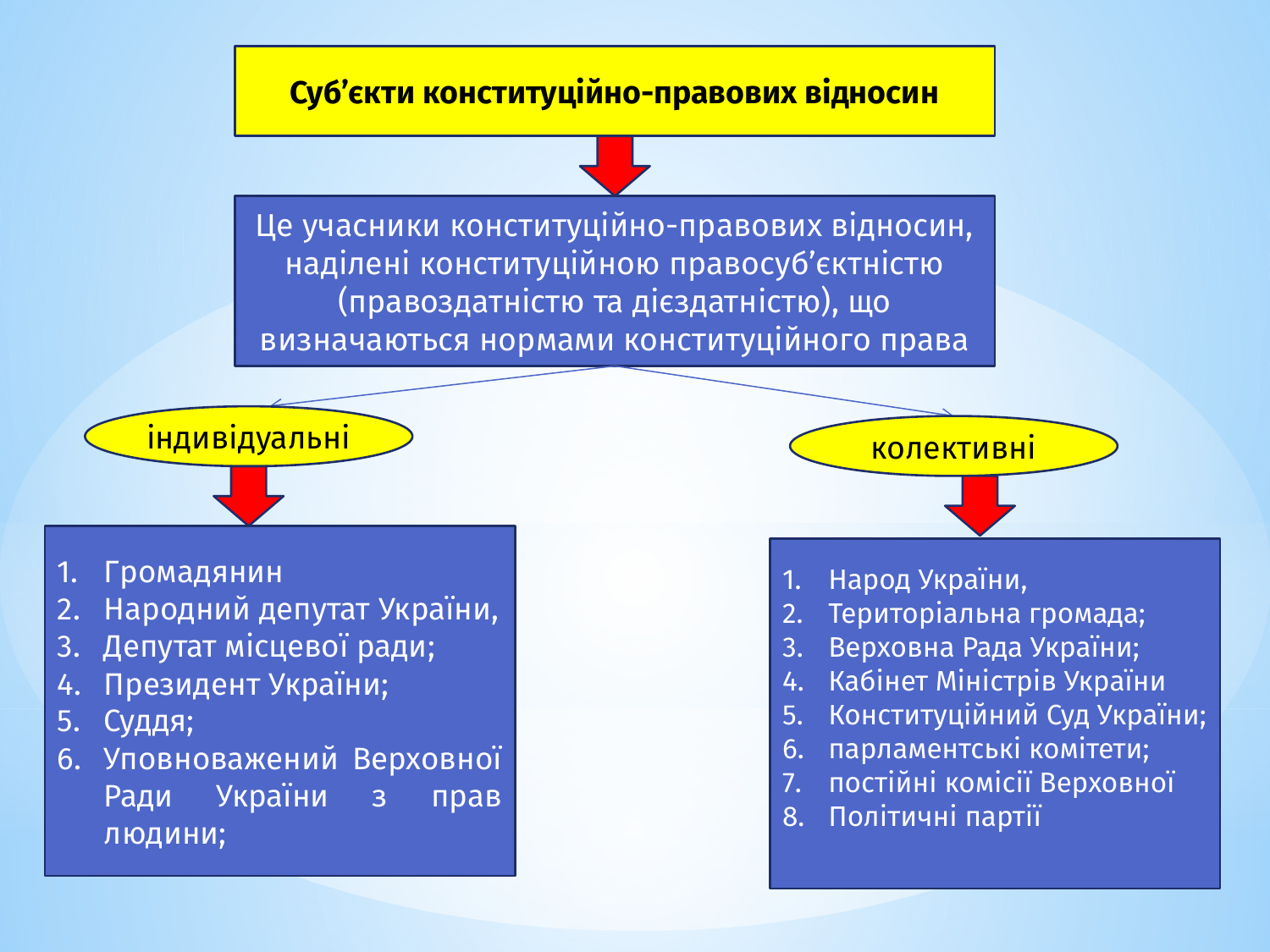

Суб’єкти конституційно-правових відносин

Це учасники конституційно-правових відносин, наділені конституційною правосуб’єктністю (правоздатністю та дієздатністю), що визначаються нормами конституційного права
індивідуальні
колективні

Громадянин
Народний депутат України,
Депутат місцевої ради;
Президент України;
Суддя;
Уповноважений Верховної Ради України з прав людини;
Народ України,
Територіальна громада;
Верховна Рада України;
Кабінет Міністрів України
Конституційний Суд України;
парламентські комітети;
постійні комісії Верховної
Політичні партії